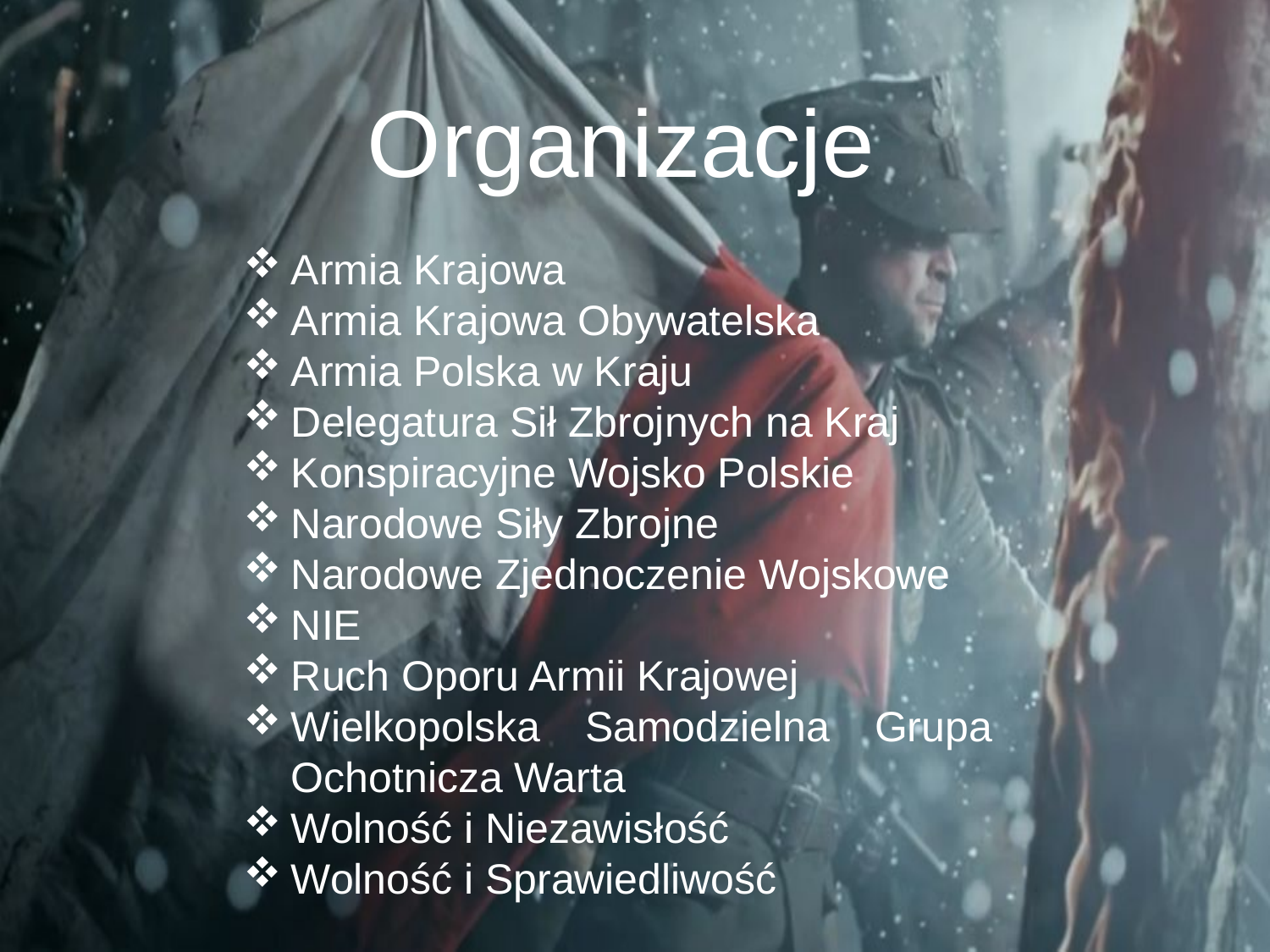

Organizacje
Armia Krajowa
Armia Krajowa Obywatelska
Armia Polska w Kraju
Delegatura Sił Zbrojnych na Kraj
Konspiracyjne Wojsko Polskie
Narodowe Siły Zbrojne
Narodowe Zjednoczenie Wojskowe
NIE
Ruch Oporu Armii Krajowej
Wielkopolska Samodzielna Grupa Ochotnicza Warta
Wolność i Niezawisłość
Wolność i Sprawiedliwość